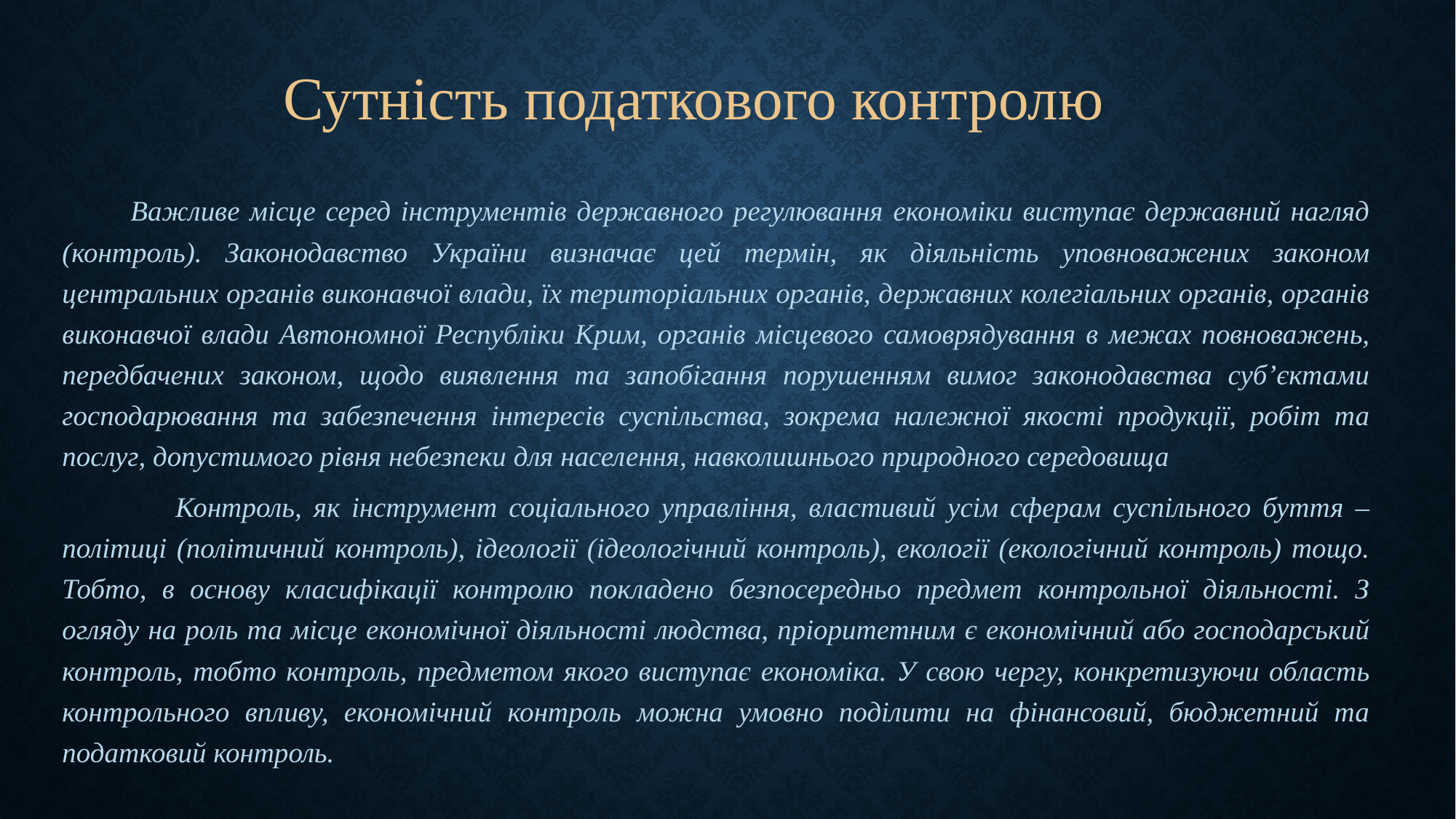

# Сутність податкового контролю
           Важливе місце серед інструментів державного регулювання економіки виступає державний нагляд (контроль). Законодавство України визначає цей термін, як діяльність уповноважених законом центральних органів виконавчої влади, їх територіальних органів, державних колегіальних органів, органів виконавчої влади Автономної Республіки Крим, органів місцевого самоврядування в межах повноважень, передбачених законом, щодо виявлення та запобігання порушенням вимог законодавства суб’єктами господарювання та забезпечення інтересів суспільства, зокрема належної якості продукції, робіт та послуг, допустимого рівня небезпеки для населення, навколишнього природного середовища
            Контроль, як інструмент соціального управління, властивий усім сферам суспільного буття – політиці (політичний контроль), ідеології (ідеологічний контроль), екології (екологічний контроль) тощо. Тобто, в основу класифікації контролю покладено безпосередньо предмет контрольної діяльності. З огляду на роль та місце економічної діяльності людства, пріоритетним є економічний або господарський контроль, тобто контроль, предметом якого виступає економіка. У свою чергу, конкретизуючи область контрольного впливу, економічний контроль можна умовно поділити на фінансовий, бюджетний та податковий контроль.